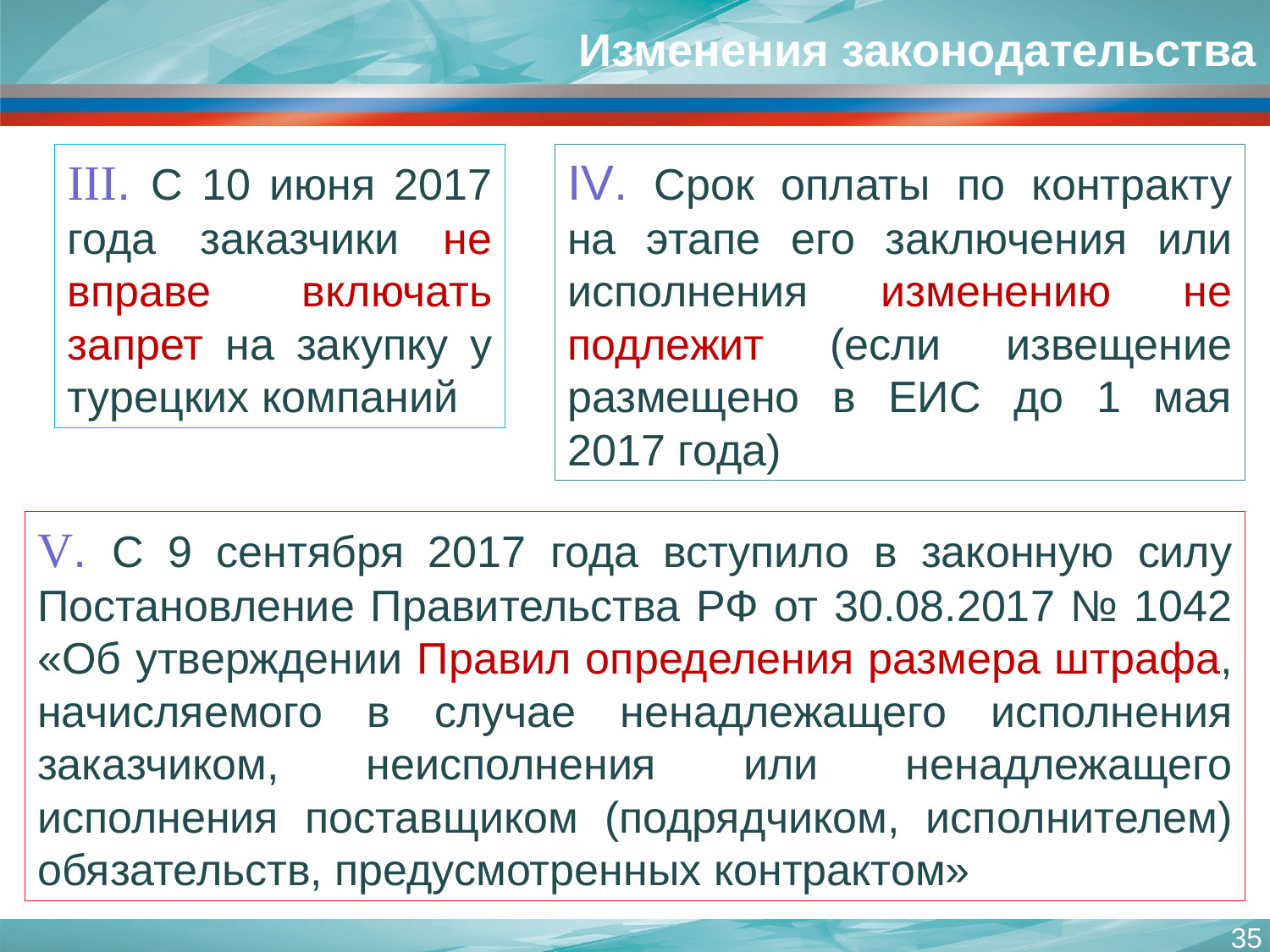

Изменения законодательства
III. С 10 июня 2017 года заказчики не вправе включать запрет на закупку у турецких компаний
IV. Срок оплаты по контракту на этапе его заключения или исполнения изменению не подлежит (если извещение размещено в ЕИС до 1 мая 2017 года)
V. С 9 сентября 2017 года вступило в законную силу Постановление Правительства РФ от 30.08.2017 № 1042 «Об утверждении Правил определения размера штрафа, начисляемого в случае ненадлежащего исполнения заказчиком, неисполнения или ненадлежащего исполнения поставщиком (подрядчиком, исполнителем) обязательств, предусмотренных контрактом»
35